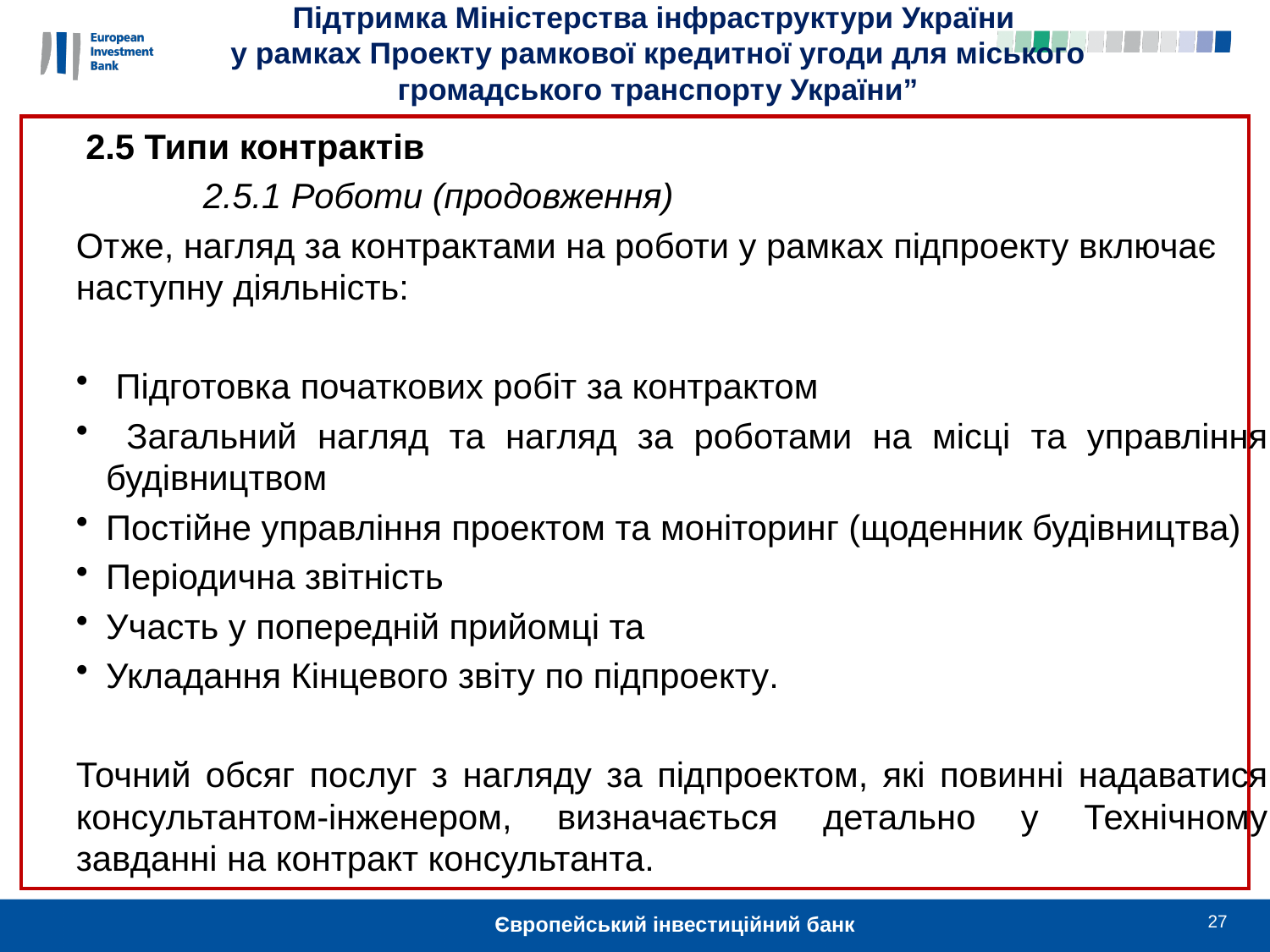

Підтримка Міністерства інфраструктури України
у рамках Проекту рамкової кредитної угоди для міського громадського транспорту України”

 2.5 Типи контрактів
	2.5.1 Роботи (продовження)
Отже, нагляд за контрактами на роботи у рамках підпроекту включає наступну діяльність:

 Підготовка початкових робіт за контрактом
 Загальний нагляд та нагляд за роботами на місці та управління будівництвом
Постійне управління проектом та моніторинг (щоденник будівництва)
Періодична звітність
Участь у попередній прийомці та
Укладання Кінцевого звіту по підпроекту.

Точний обсяг послуг з нагляду за підпроектом, які повинні надаватися консультантом-інженером, визначається детально у Технічному завданні на контракт консультанта.

27
Європейський інвестиційний банк